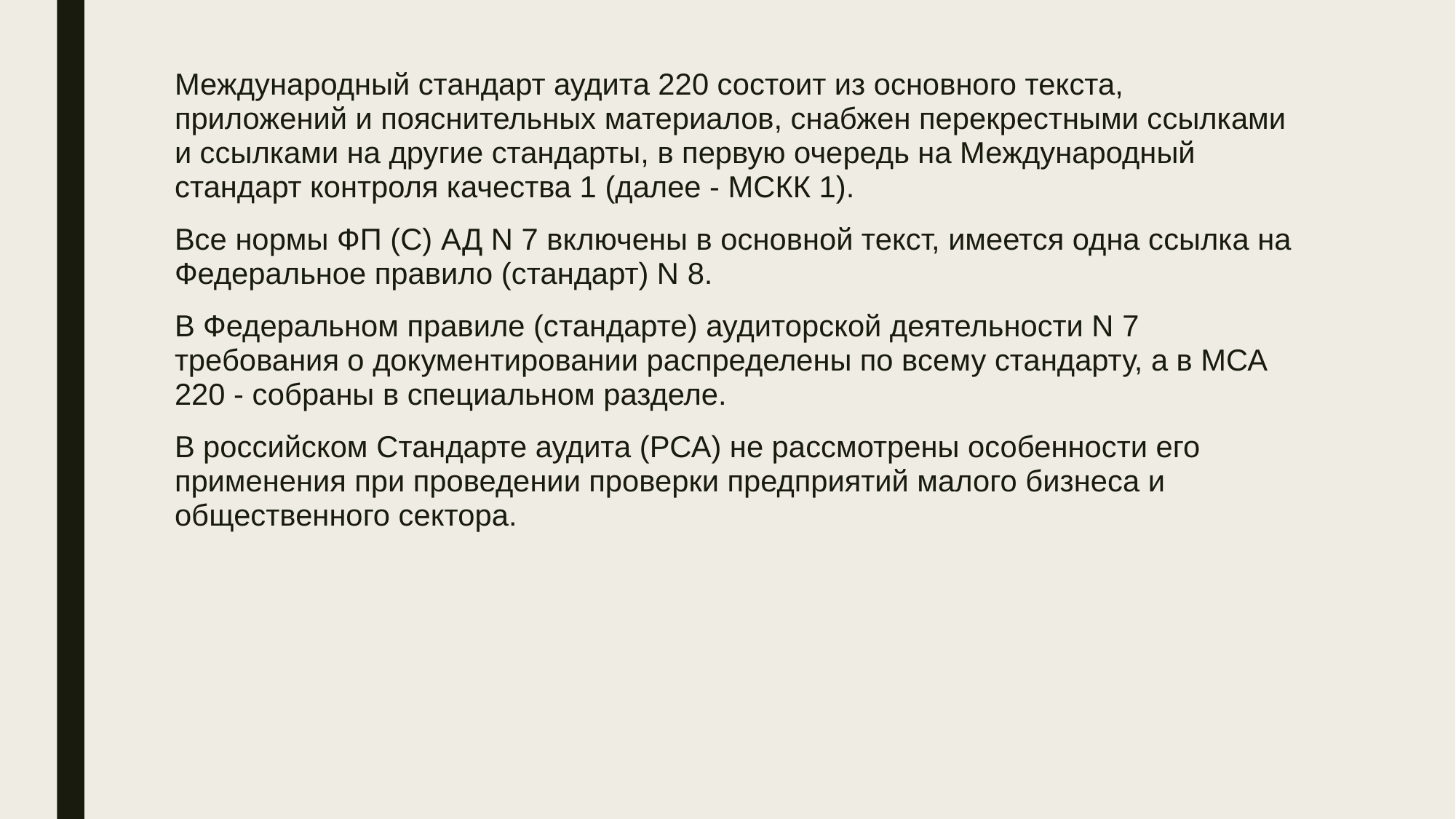

Международный стандарт аудита 220 состоит из основного текста, приложений и пояснительных материалов, снабжен перекрестными ссылками и ссылками на другие стандарты, в первую очередь на Международный стандарт контроля качества 1 (далее - МСКК 1).
Все нормы ФП (С) АД N 7 включены в основной текст, имеется одна ссылка на Федеральное правило (стандарт) N 8.
В Федеральном правиле (стандарте) аудиторской деятельности N 7 требования о документировании распределены по всему стандарту, а в МСА 220 - собраны в специальном разделе.
В российском Стандарте аудита (РСА) не рассмотрены особенности его применения при проведении проверки предприятий малого бизнеса и общественного сектора.